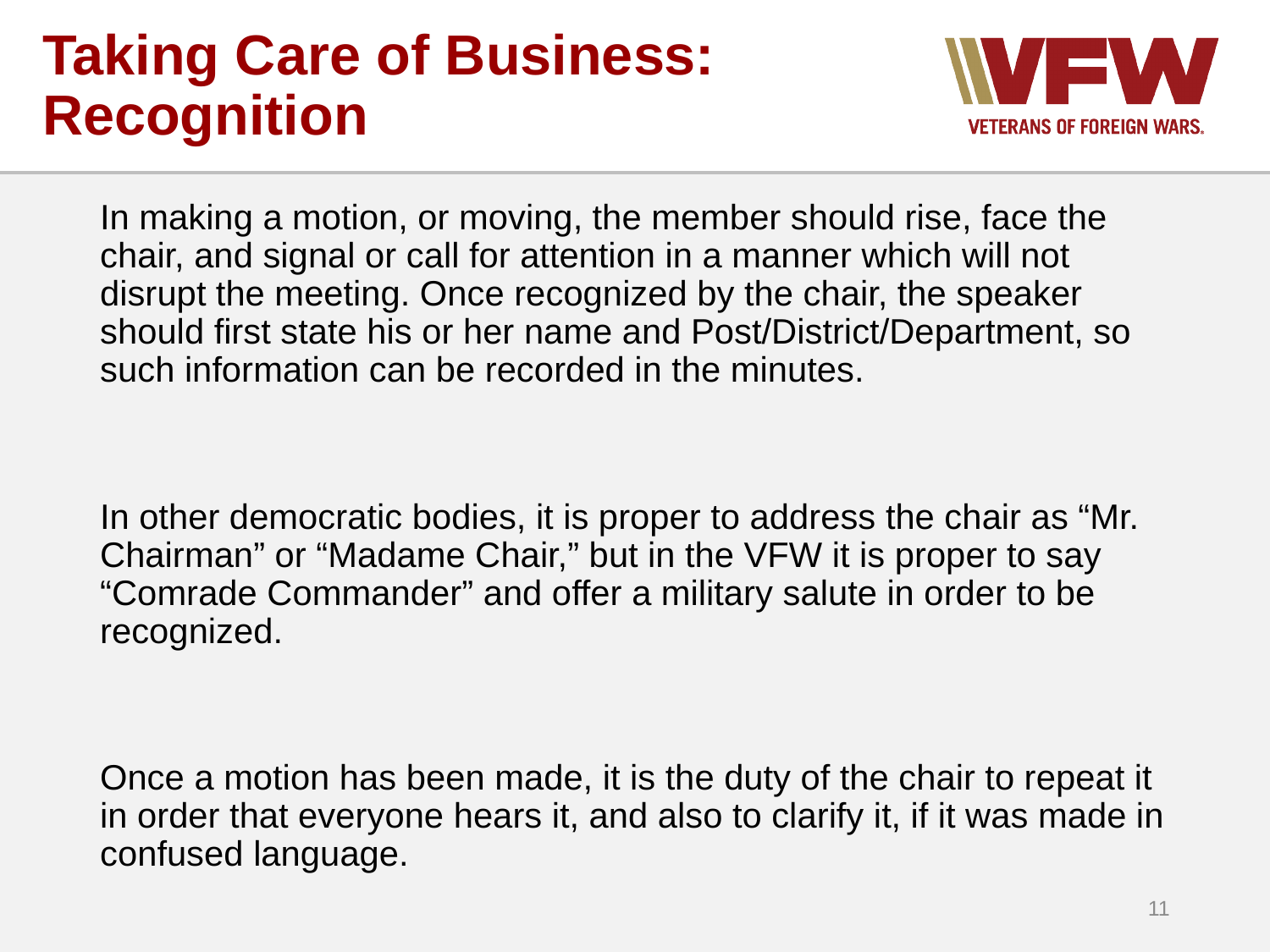

# Taking Care of Business: Recognition
In making a motion, or moving, the member should rise, face the chair, and signal or call for attention in a manner which will not disrupt the meeting. Once recognized by the chair, the speaker should first state his or her name and Post/District/Department, so such information can be recorded in the minutes.

In other democratic bodies, it is proper to address the chair as “Mr. Chairman” or “Madame Chair,” but in the VFW it is proper to say “Comrade Commander” and offer a military salute in order to be recognized.

Once a motion has been made, it is the duty of the chair to repeat it in order that everyone hears it, and also to clarify it, if it was made in confused language.

11